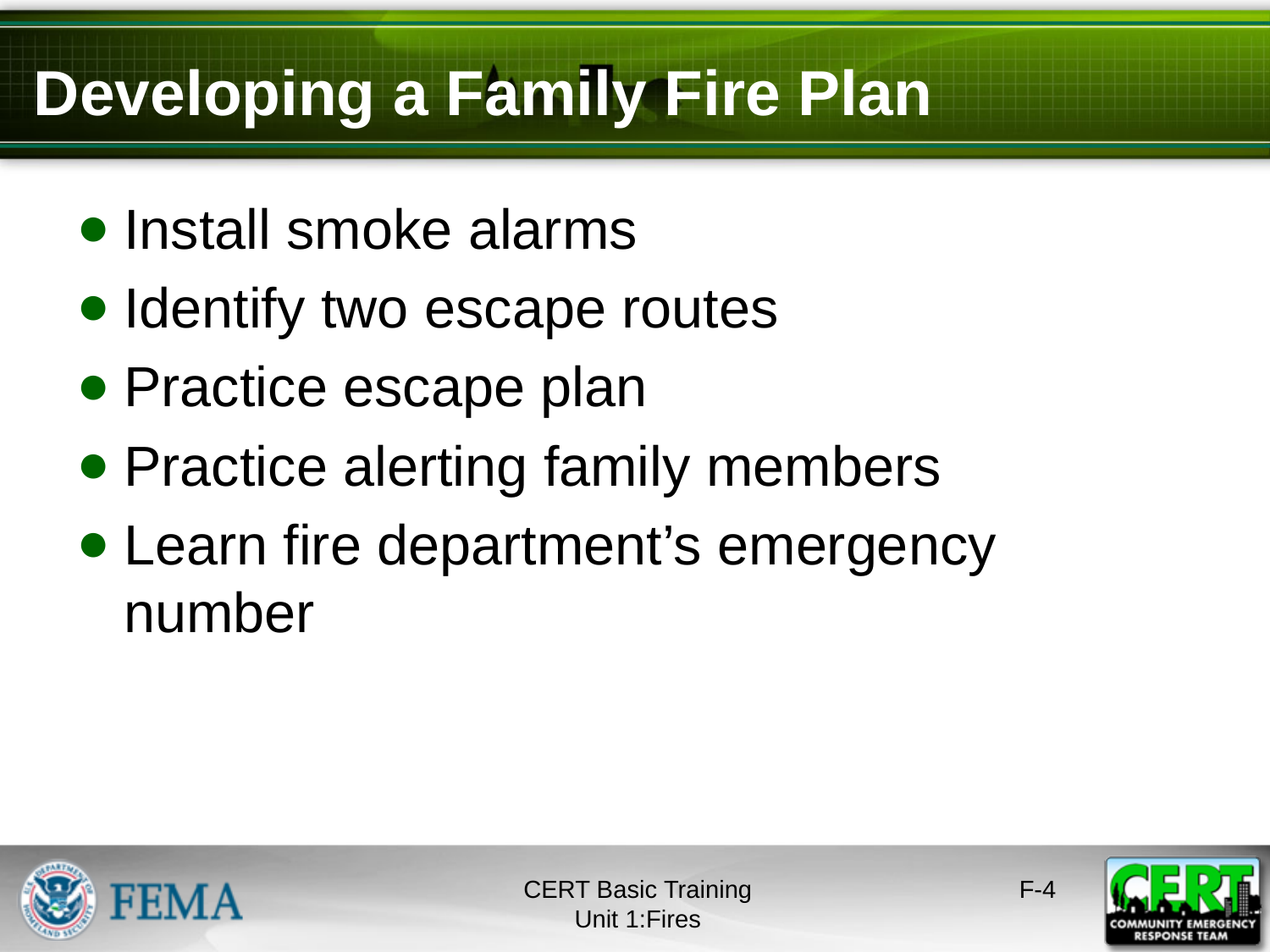

# Developing a Family Fire Plan
Install smoke alarms
Identify two escape routes
Practice escape plan
Practice alerting family members
Learn fire department’s emergency number
CERT Basic Training
Unit 1:Fires
F-4